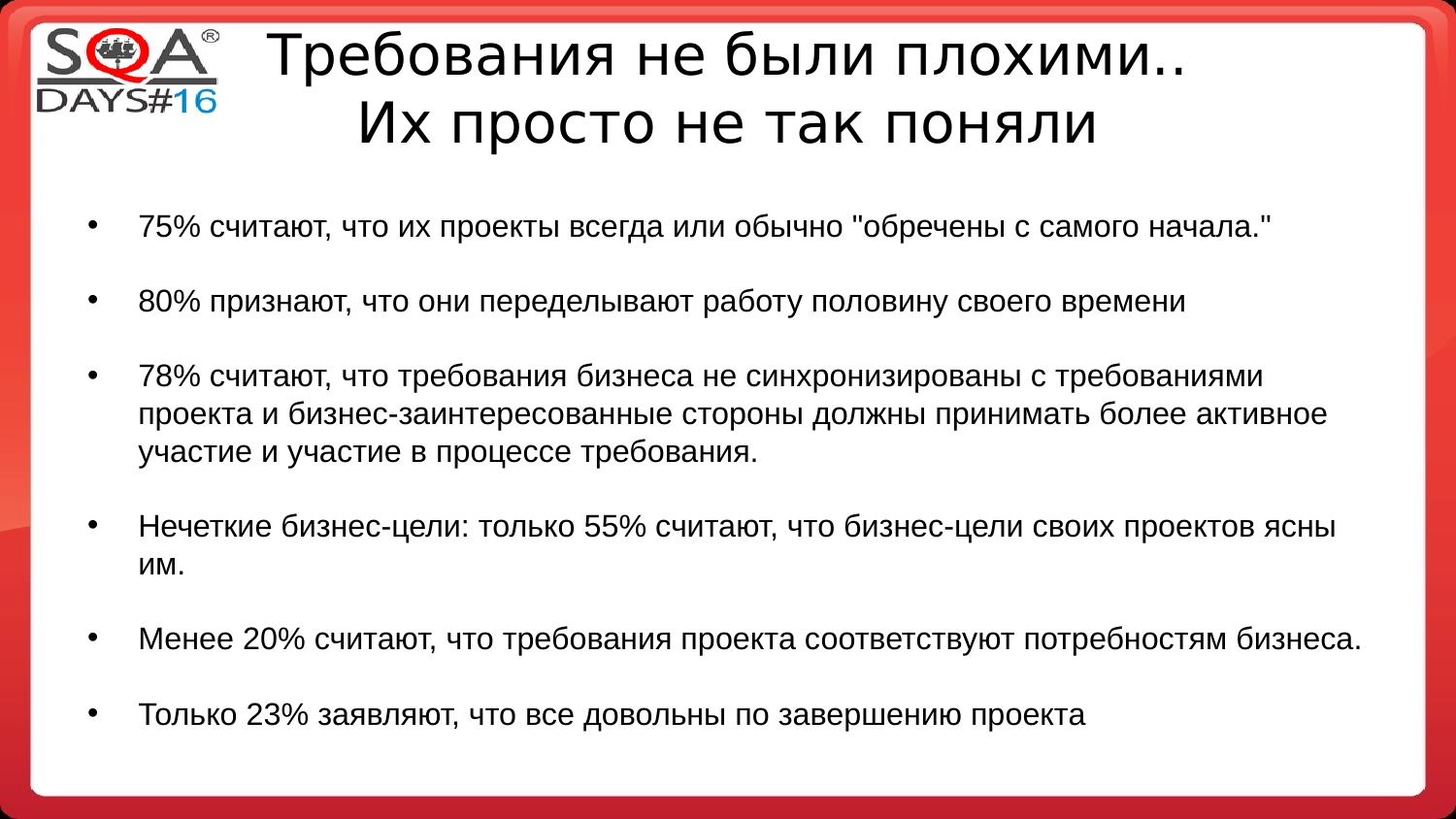

# Требования не были плохими.. Их просто не так поняли
75% считают, что их проекты всегда или обычно "обречены с самого начала."

80% признают, что они переделывают работу половину своего времени

78% считают, что требования бизнеса не синхронизированы с требованиями проекта и бизнес-заинтересованные стороны должны принимать более активное участие и участие в процессе требования.

Нечеткие бизнес-цели: только 55% считают, что бизнес-цели своих проектов ясны им.

Менее 20% считают, что требования проекта соответствуют потребностям бизнеса.

Только 23% заявляют, что все довольны по завершению проекта